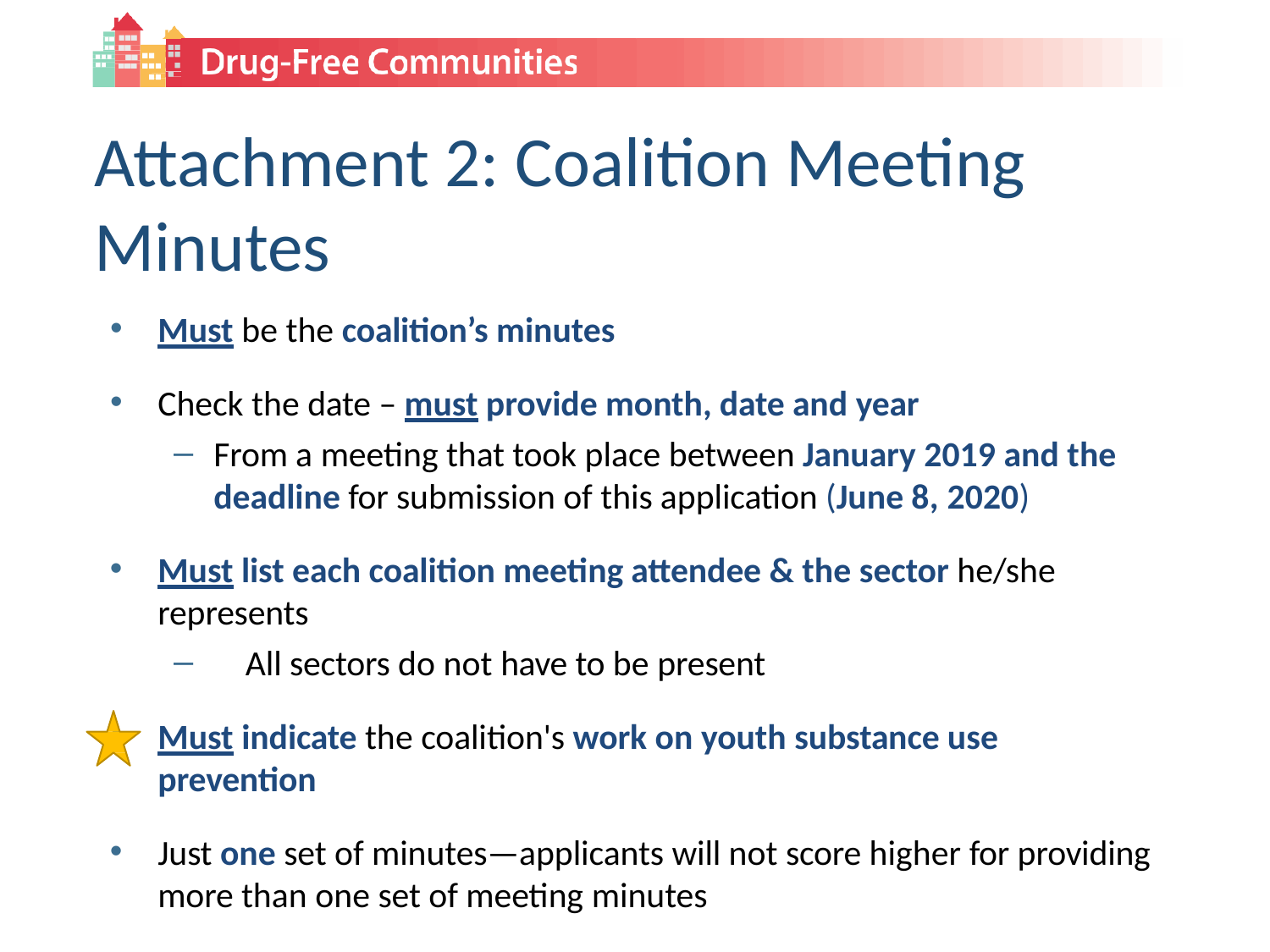

# Attachment 2: Coalition Meeting  Minutes
Must be the coalition’s minutes
Check the date – must provide month, date and year
From a meeting that took place between January 2019 and the  deadline for submission of this application (June 8, 2020)
Must list each coalition meeting attendee & the sector he/she  represents
All sectors do not have to be present
Must indicate the coalition's work on youth substance use prevention
Just one set of minutes—applicants will not score higher for providing  more than one set of meeting minutes